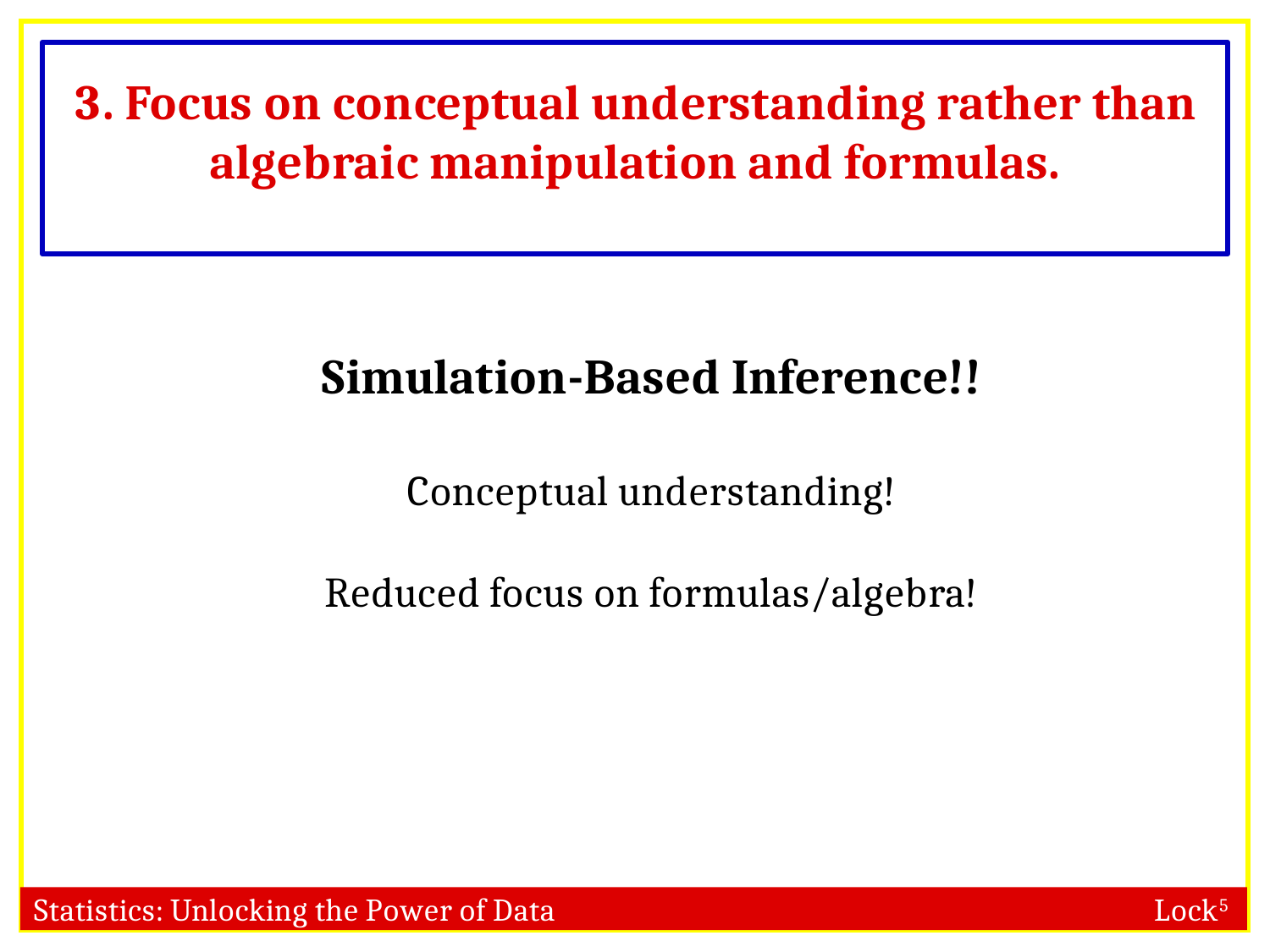

# 3. Focus on conceptual understanding rather than algebraic manipulation and formulas.
Simulation-Based Inference!!

Conceptual understanding!

Reduced focus on formulas/algebra!